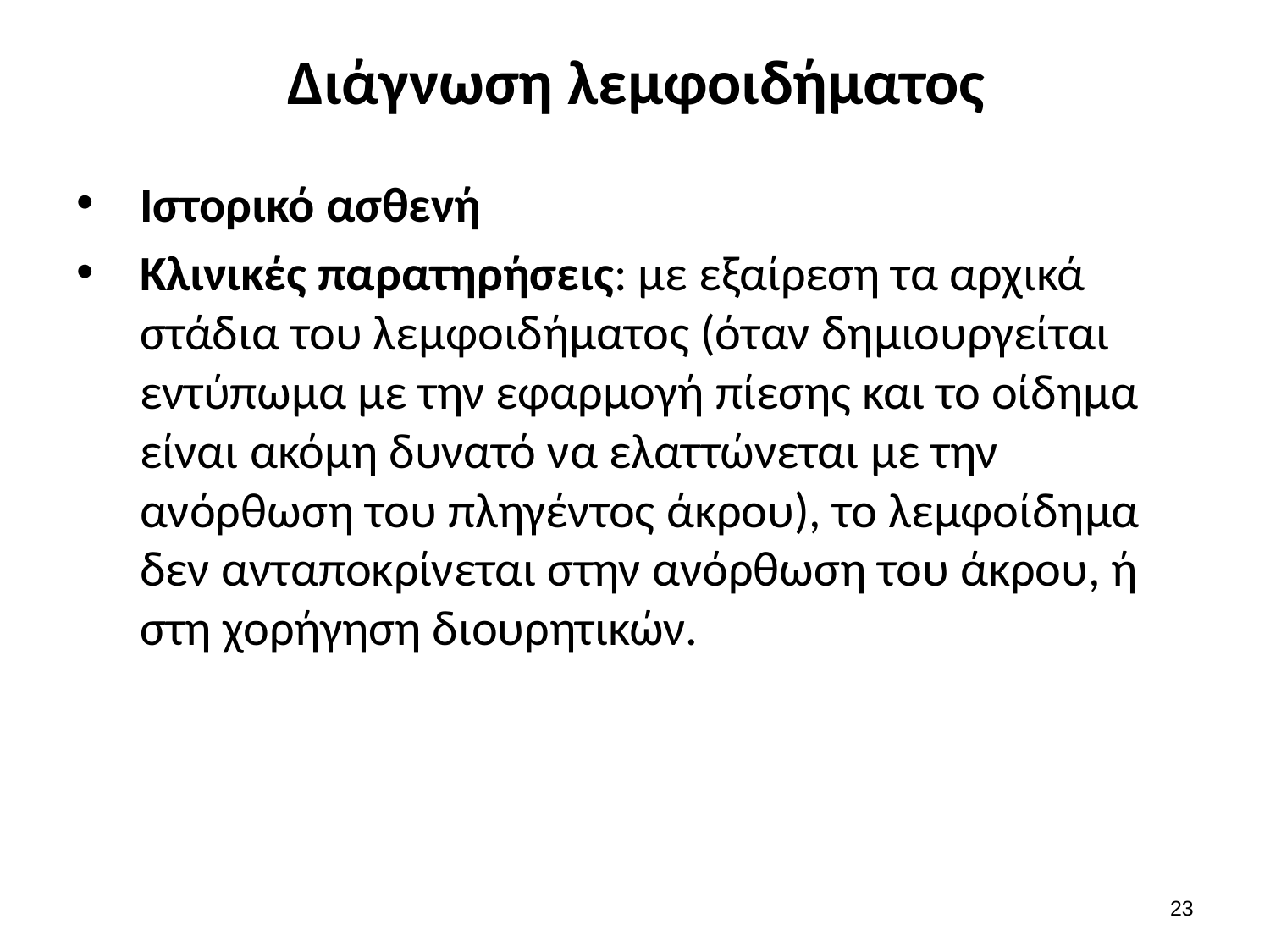

# Διάγνωση λεμφοιδήματος
Ιστορικό ασθενή
Κλινικές παρατηρήσεις: με εξαίρεση τα αρχικά στάδια του λεμφοιδήματος (όταν δημιουργείται εντύπωμα με την εφαρμογή πίεσης και το οίδημα είναι ακόμη δυνατό να ελαττώνεται με την ανόρθωση του πληγέντος άκρου), το λεμφοίδημα δεν ανταποκρίνεται στην ανόρθωση του άκρου, ή στη χορήγηση διουρητικών.
23